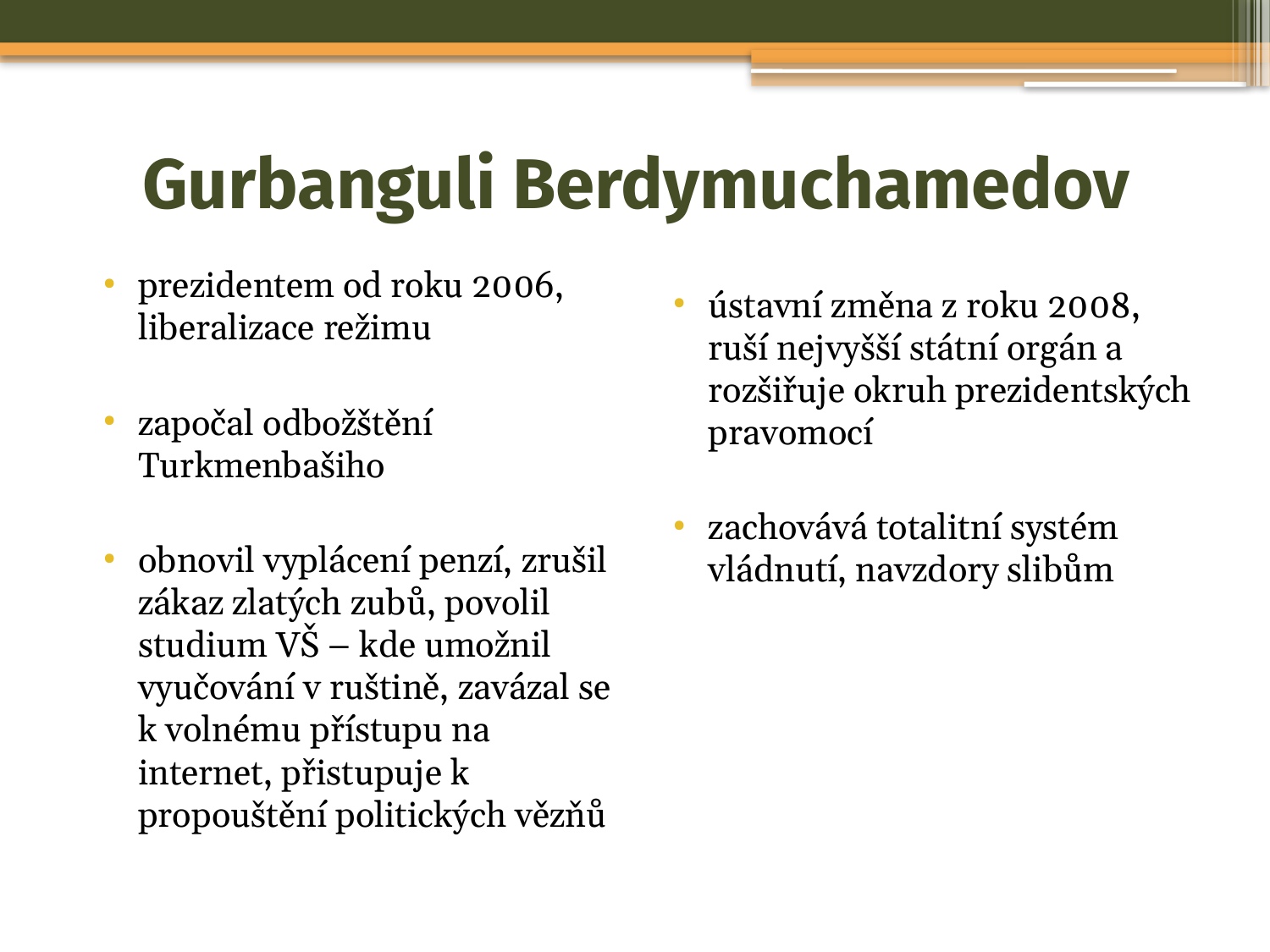

# Gurbanguli Berdymuchamedov
prezidentem od roku 2006, liberalizace režimu

započal odbožštění Turkmenbašiho

obnovil vyplácení penzí, zrušil zákaz zlatých zubů, povolil studium VŠ – kde umožnil vyučování v ruštině, zavázal se k volnému přístupu na internet, přistupuje k propouštění politických vězňů

ústavní změna z roku 2008, ruší nejvyšší státní orgán a rozšiřuje okruh prezidentských pravomocí

zachovává totalitní systém vládnutí, navzdory slibům